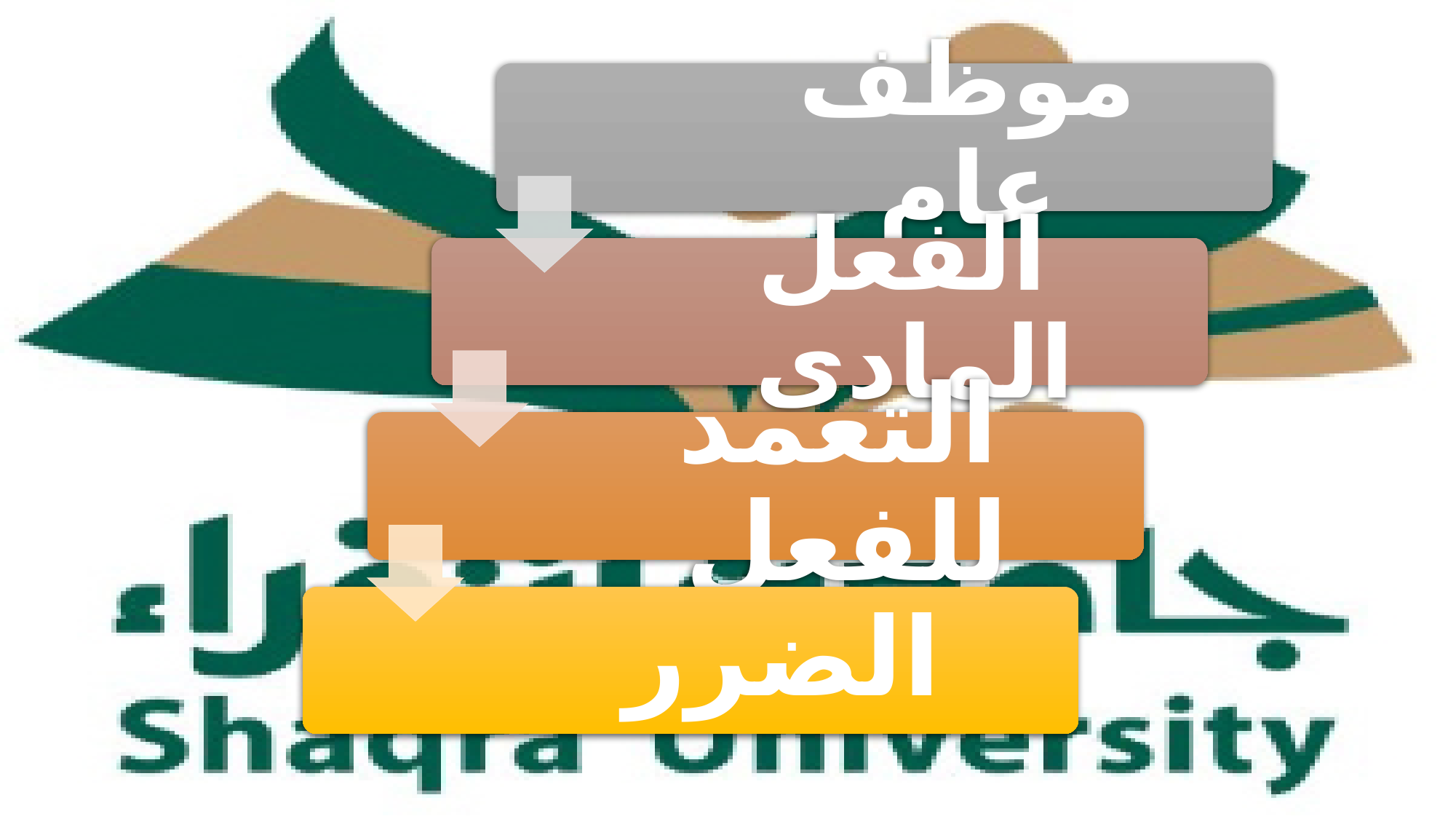

موظف عام
الفعل المادي
التعمد للفعل
الضرر